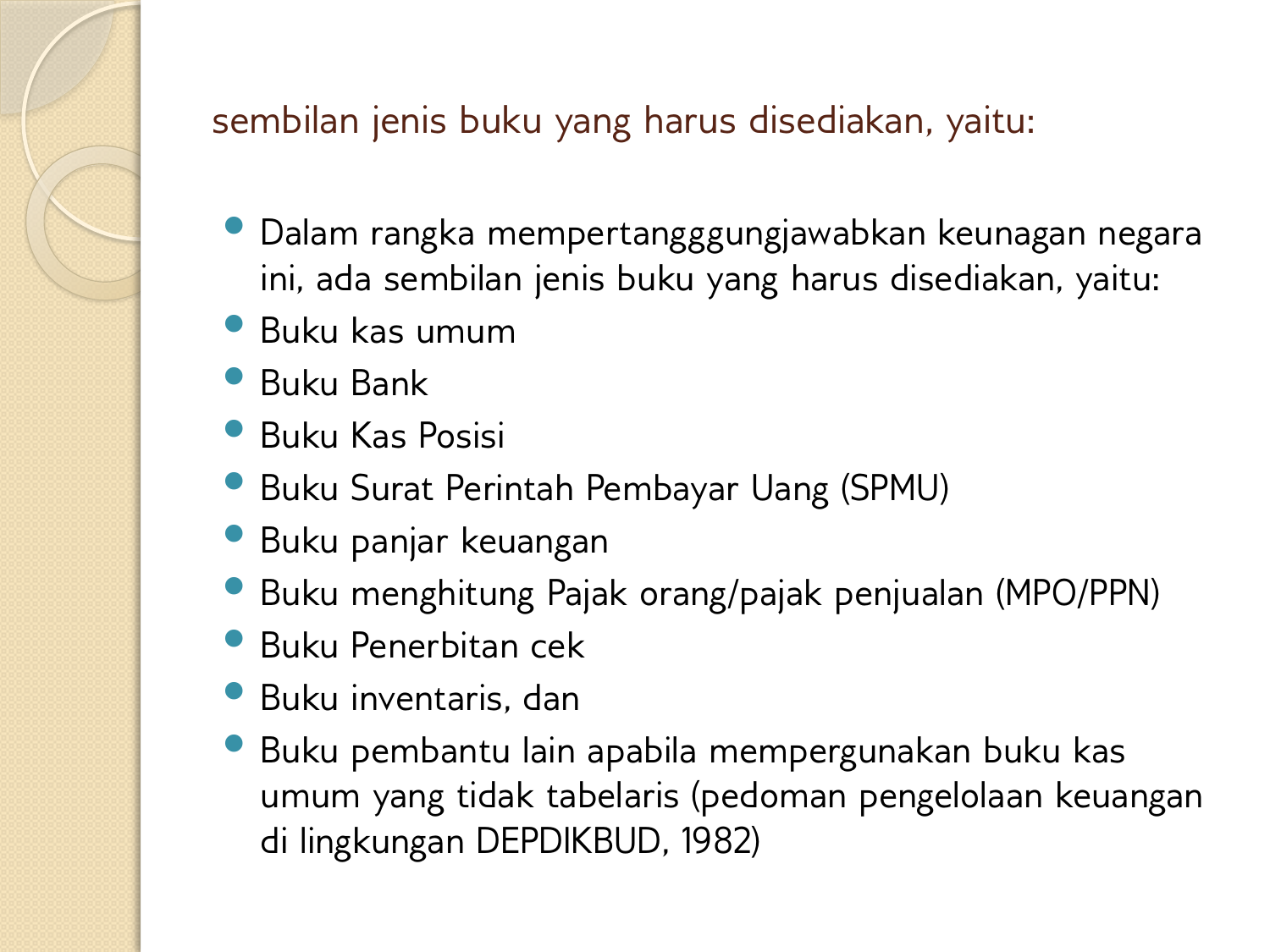

# sembilan jenis buku yang harus disediakan, yaitu:
Dalam rangka mempertangggungjawabkan keunagan negara ini, ada sembilan jenis buku yang harus disediakan, yaitu:
Buku kas umum
Buku Bank
Buku Kas Posisi
Buku Surat Perintah Pembayar Uang (SPMU)
Buku panjar keuangan
Buku menghitung Pajak orang/pajak penjualan (MPO/PPN)
Buku Penerbitan cek
Buku inventaris, dan
Buku pembantu lain apabila mempergunakan buku kas umum yang tidak tabelaris (pedoman pengelolaan keuangan di lingkungan DEPDIKBUD, 1982)